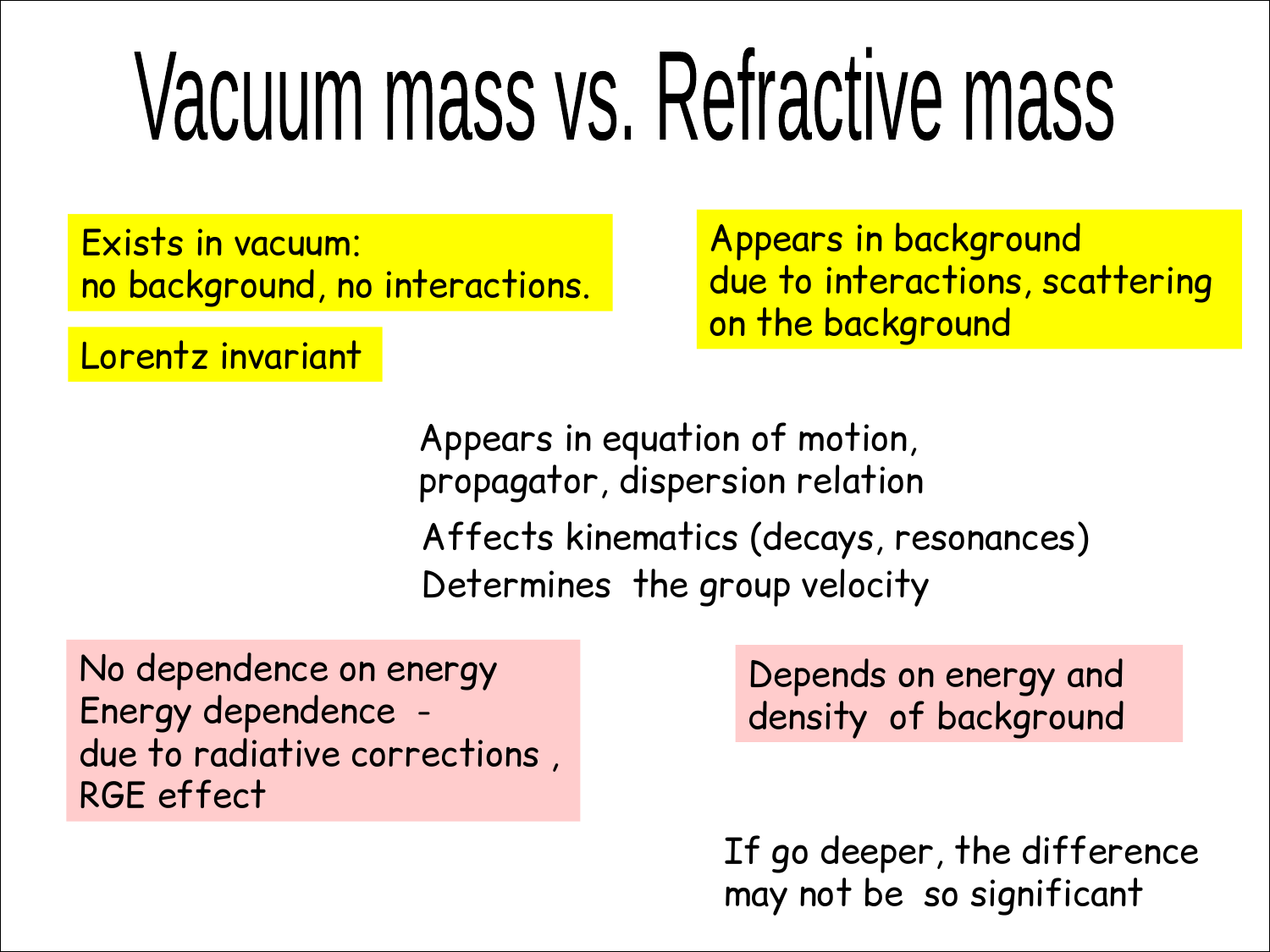

Vacuum mass vs. Refractive mass

Appears in background
due to interactions, scattering on the background
Exists in vacuum:
no background, no interactions.
Lorentz invariant
Appears in equation of motion,
propagator, dispersion relation
Affects kinematics (decays, resonances)
Determines  the group velocity
No dependence on energy
Energy dependence  -
due to radiative corrections , RGE effect
Depends on energy and density  of background
If go deeper, the difference may not be  so significant